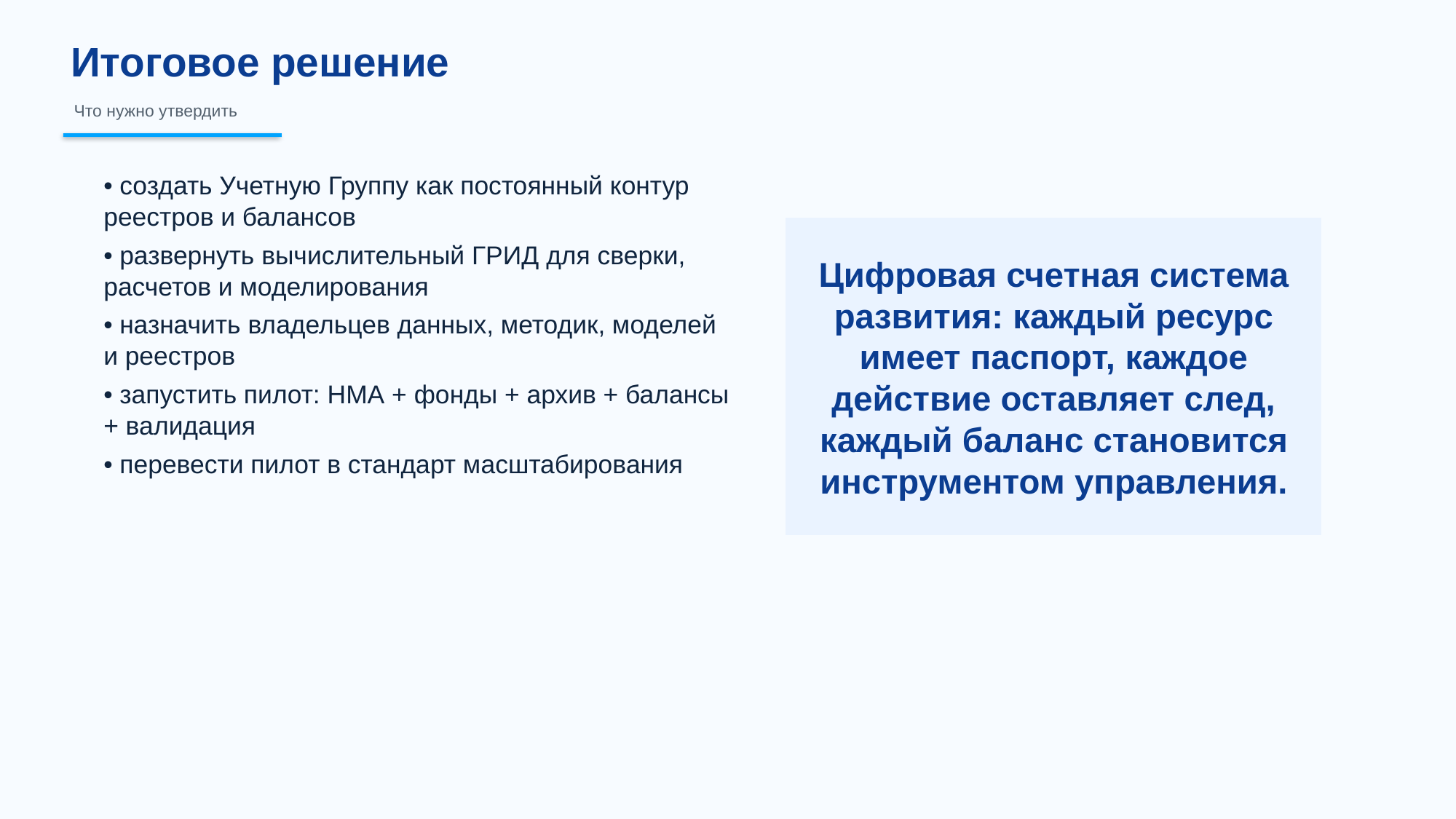

Итоговое решение
Что нужно утвердить

• создать Учетную Группу как постоянный контур реестров и балансов
• развернуть вычислительный ГРИД для сверки, расчетов и моделирования
• назначить владельцев данных, методик, моделей и реестров
• запустить пилот: НМА + фонды + архив + балансы + валидация
• перевести пилот в стандарт масштабирования
Цифровая счетная система развития: каждый ресурс имеет паспорт, каждое действие оставляет след, каждый баланс становится инструментом управления.